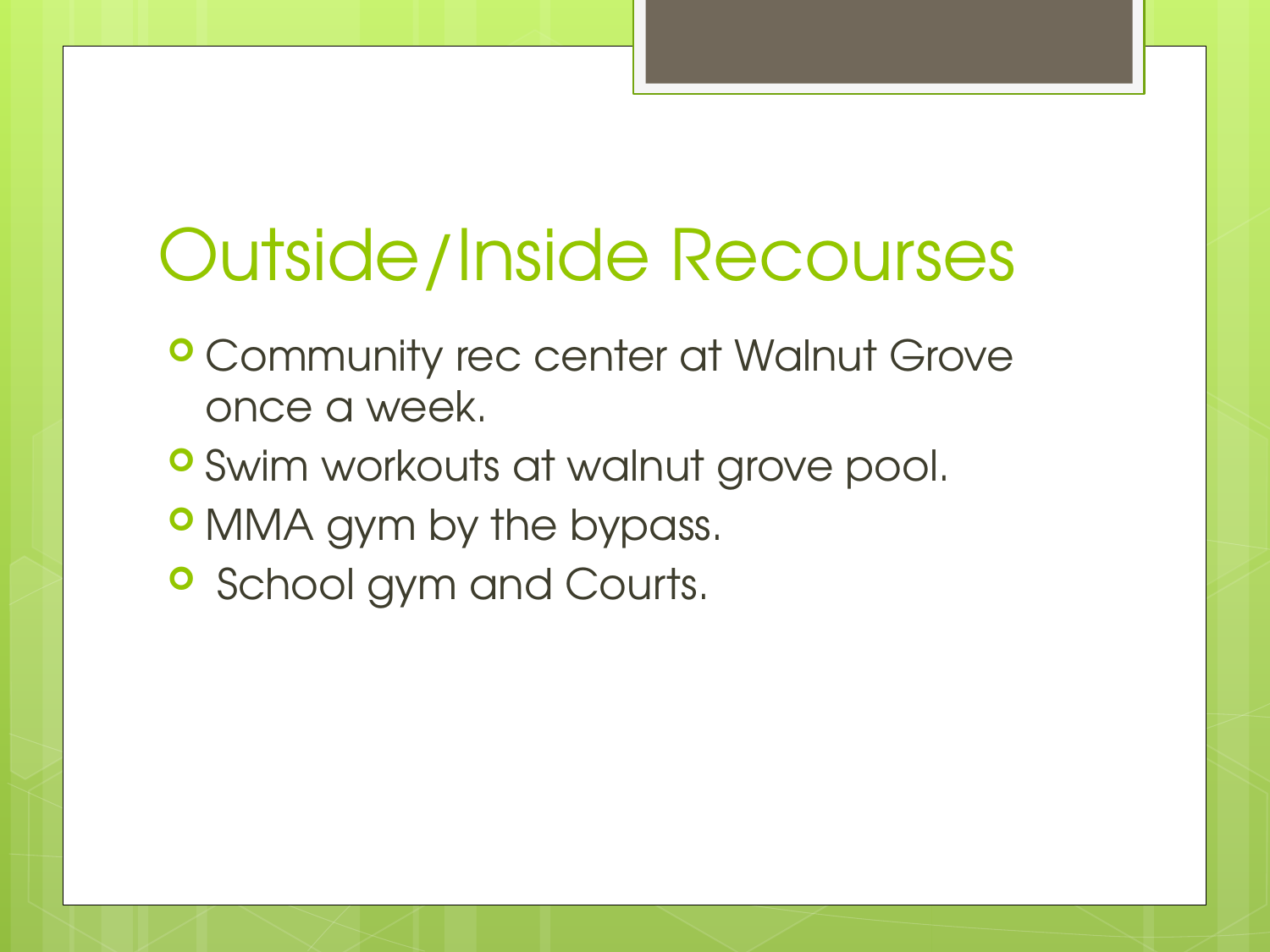

# Outside/Inside Recourses
Community rec center at Walnut Grove once a week.
Swim workouts at walnut grove pool.
MMA gym by the bypass.
 School gym and Courts.